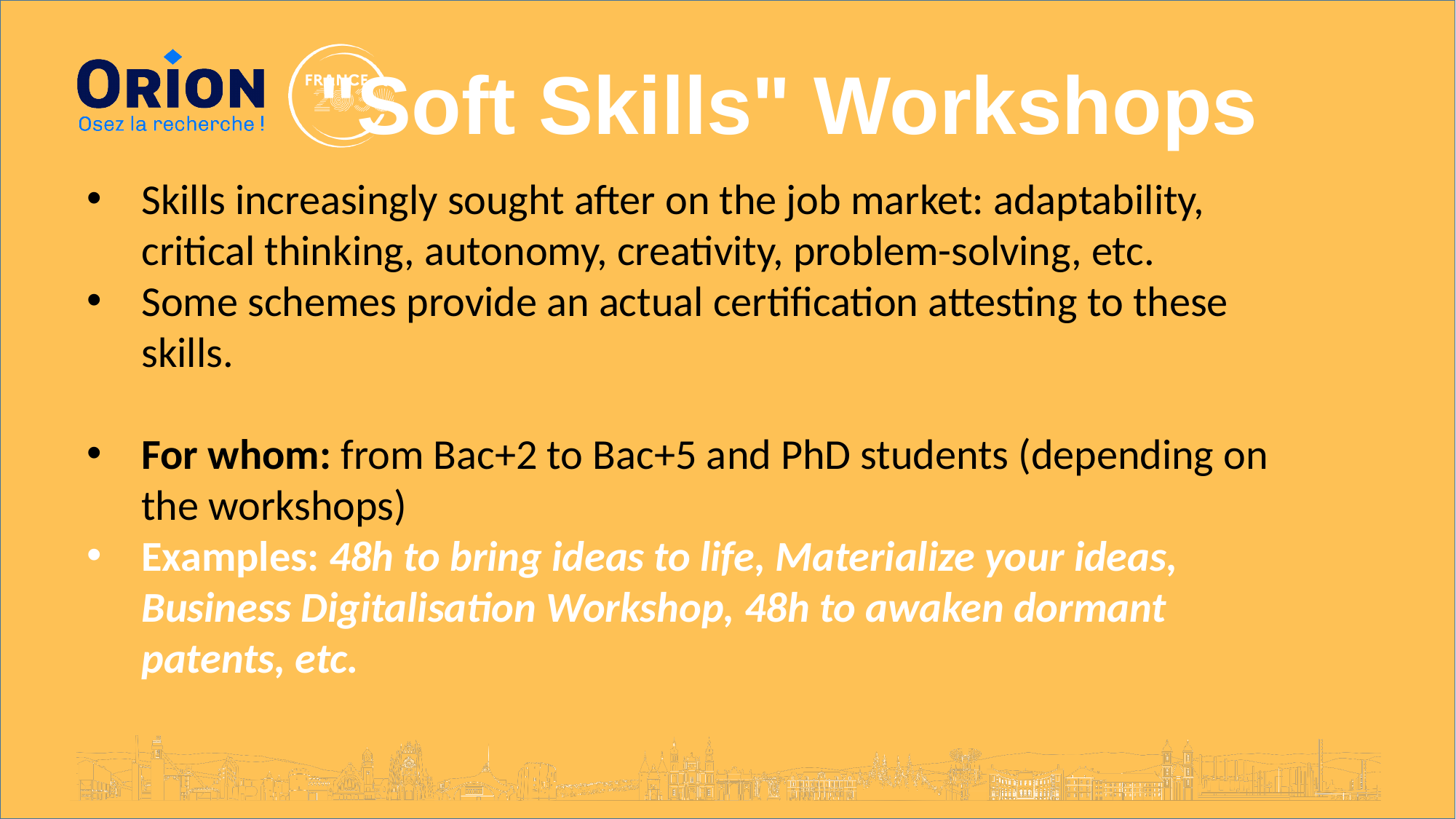

"Soft Skills" Workshops
Skills increasingly sought after on the job market: adaptability, critical thinking, autonomy, creativity, problem-solving, etc.
Some schemes provide an actual certification attesting to these skills.

For whom: from Bac+2 to Bac+5 and PhD students (depending on the workshops)
Examples: 48h to bring ideas to life, Materialize your ideas, Business Digitalisation Workshop, 48h to awaken dormant patents, etc.